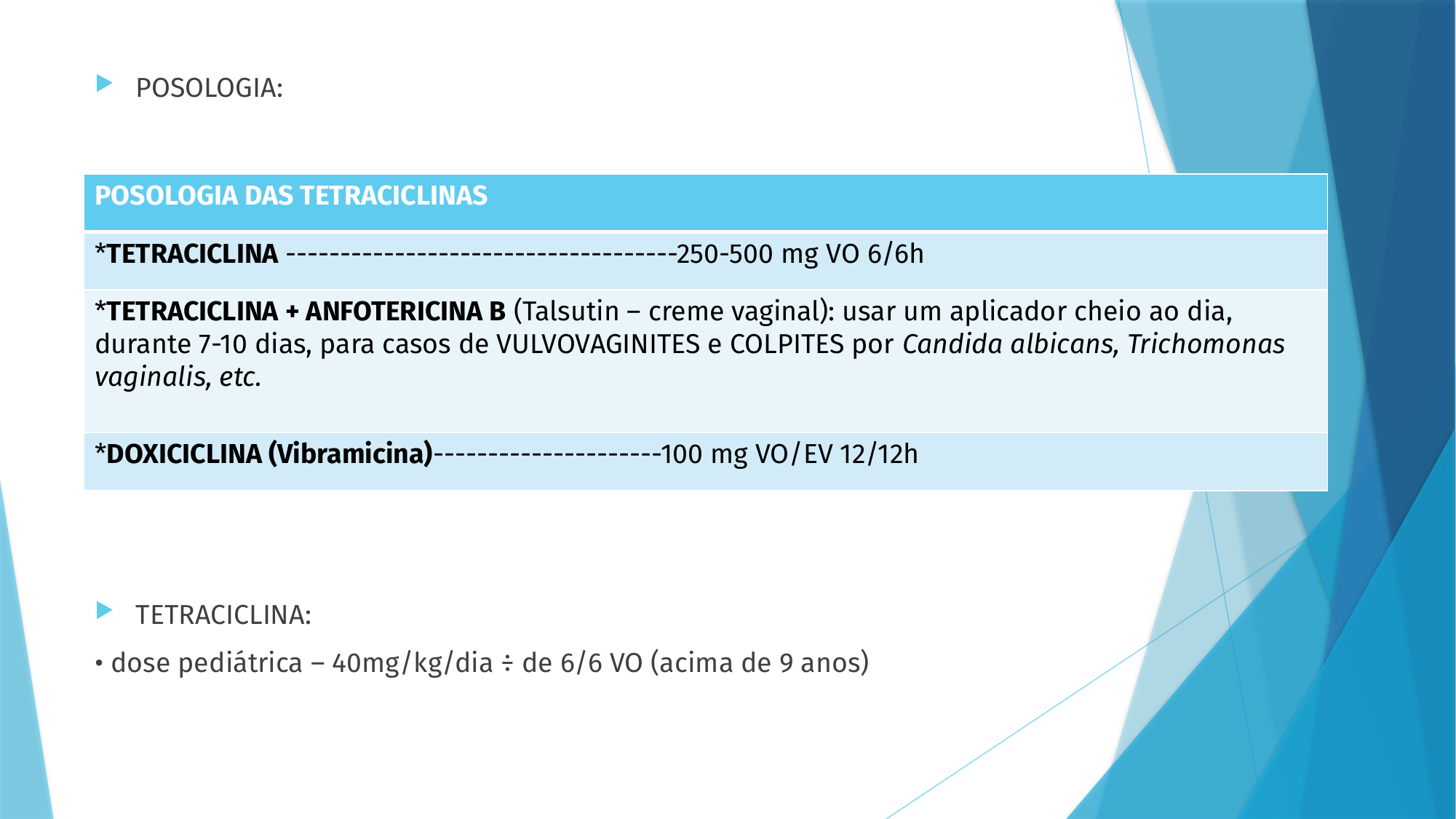

POSOLOGIA:

TETRACICLINA:
• dose pediátrica – 40mg/kg/dia ÷ de 6/6 VO (acima de 9 anos)

| POSOLOGIA DAS TETRACICLINAS |
| --- |
| \*TETRACICLINA ------------------------------------250-500 mg VO 6/6h |
| \*TETRACICLINA + ANFOTERICINA B (Talsutin – creme vaginal): usar um aplicador cheio ao dia, durante 7-10 dias, para casos de VULVOVAGINITES e COLPITES por Candida albicans, Trichomonas vaginalis, etc. |
| \*DOXICICLINA (Vibramicina)---------------------100 mg VO/EV 12/12h |